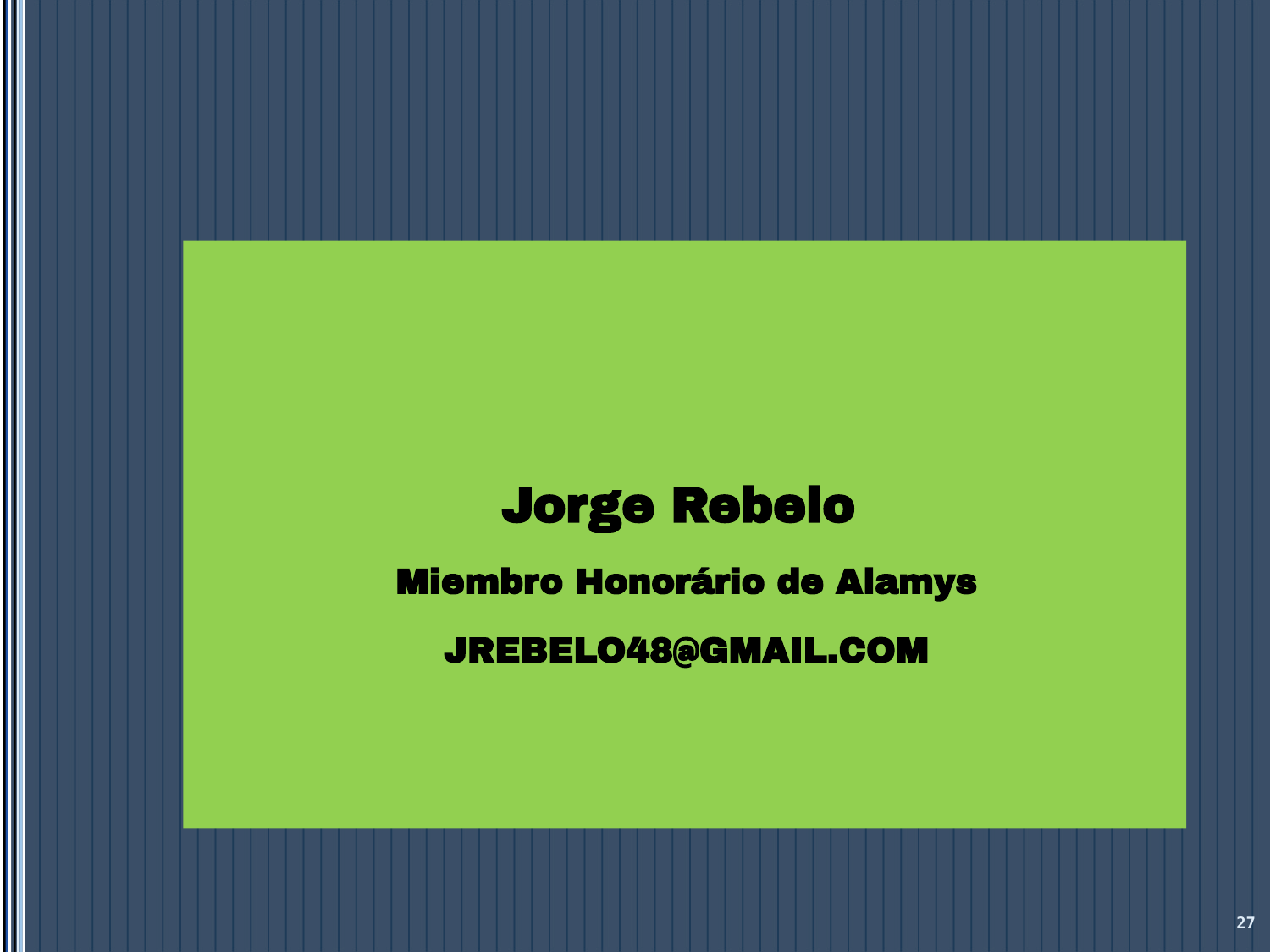

#

Jorge Rebelo
Miembro Honorário de Alamys
JREBELO48@GMAIL.COM
27